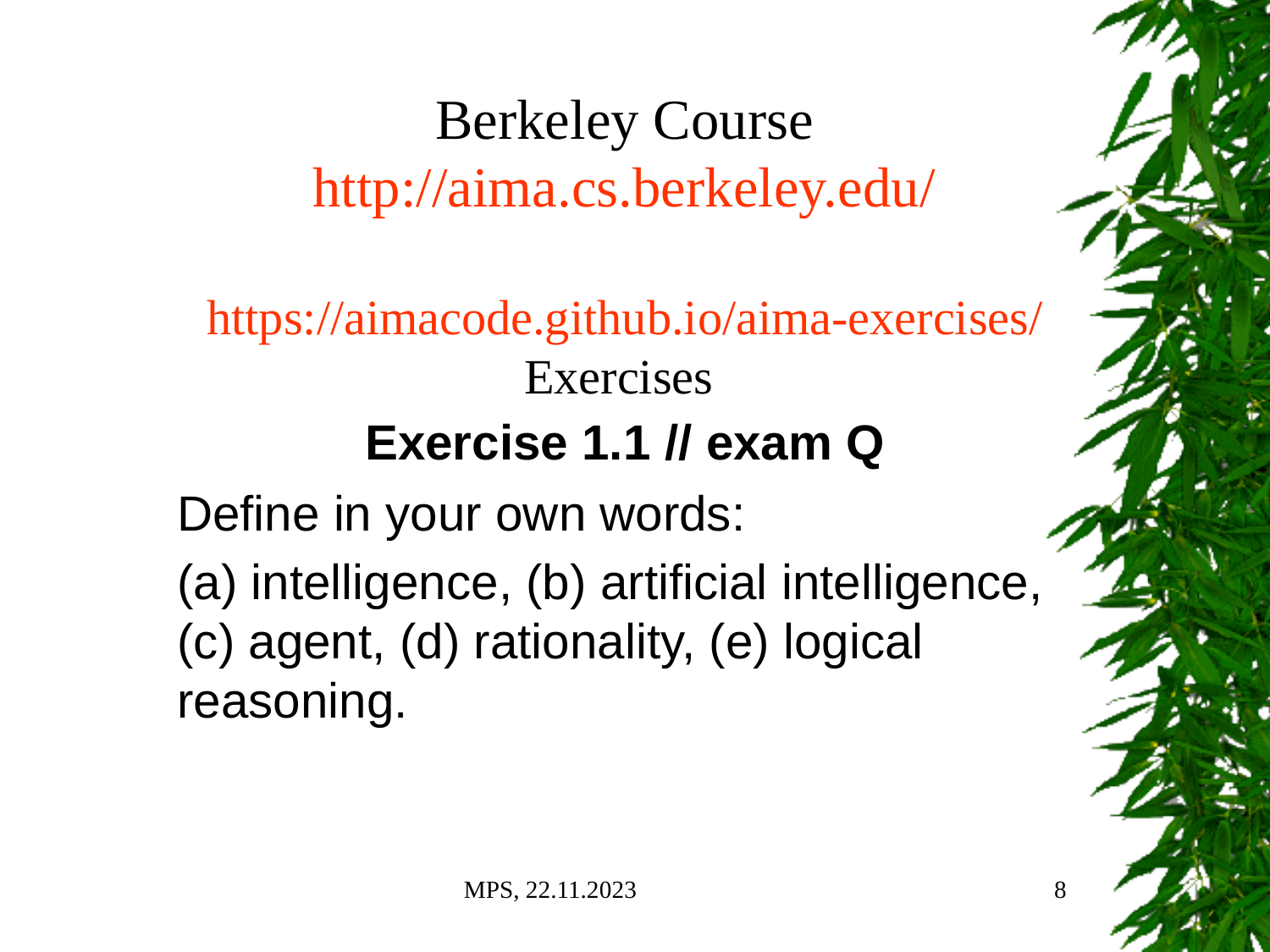

Berkeley Course
http://aima.cs.berkeley.edu/

https://aimacode.github.io/aima-exercises/
Exercises
Exercise 1.1 // exam Q
Define in your own words:
(a) intelligence, (b) artificial intelligence, (c) agent, (d) rationality, (e) logical reasoning.
MPS, 22.11.2023
8